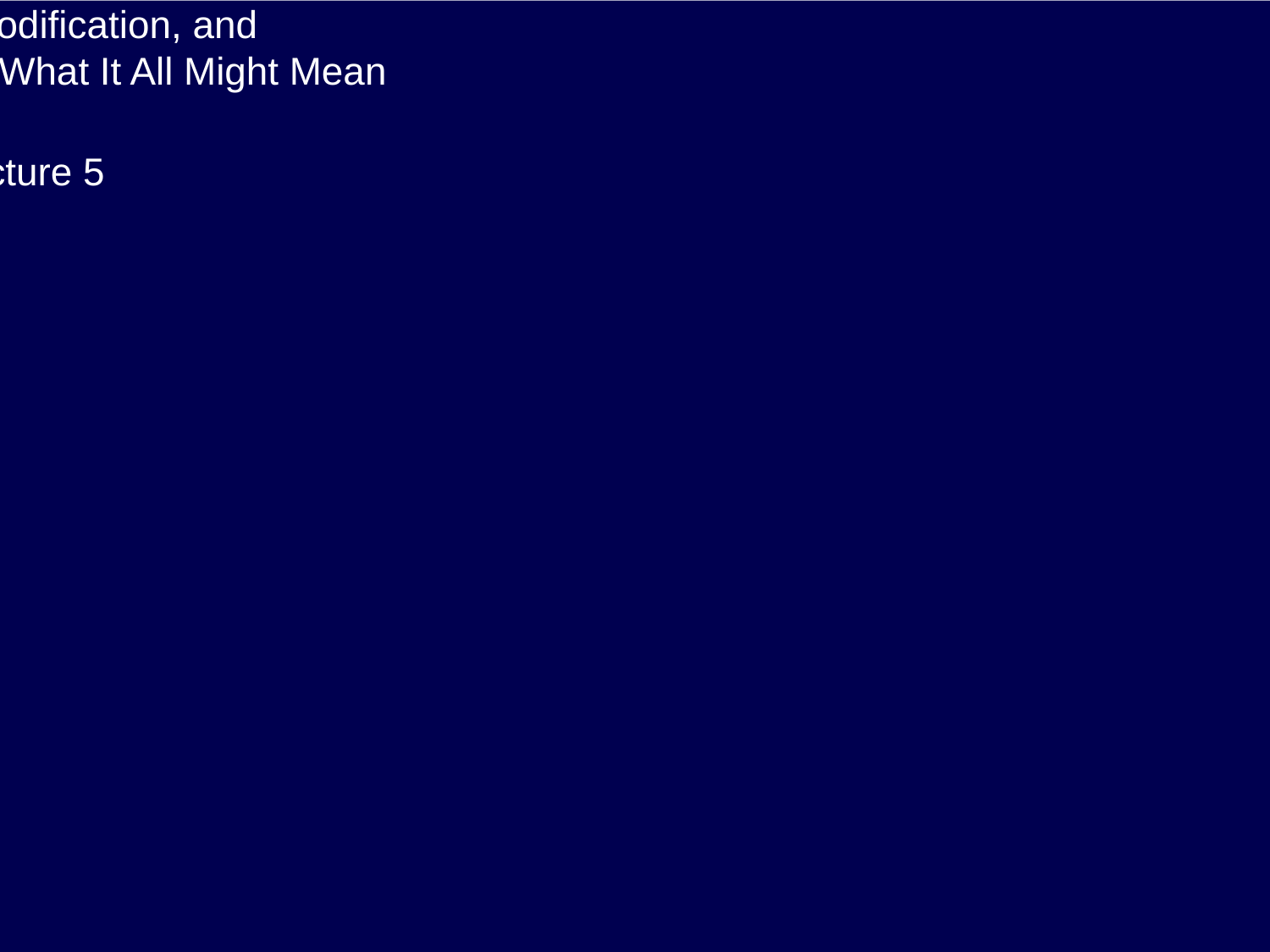

Compilation, Codification, and
Some Thoughts on What It All Might Mean
Lecture 5